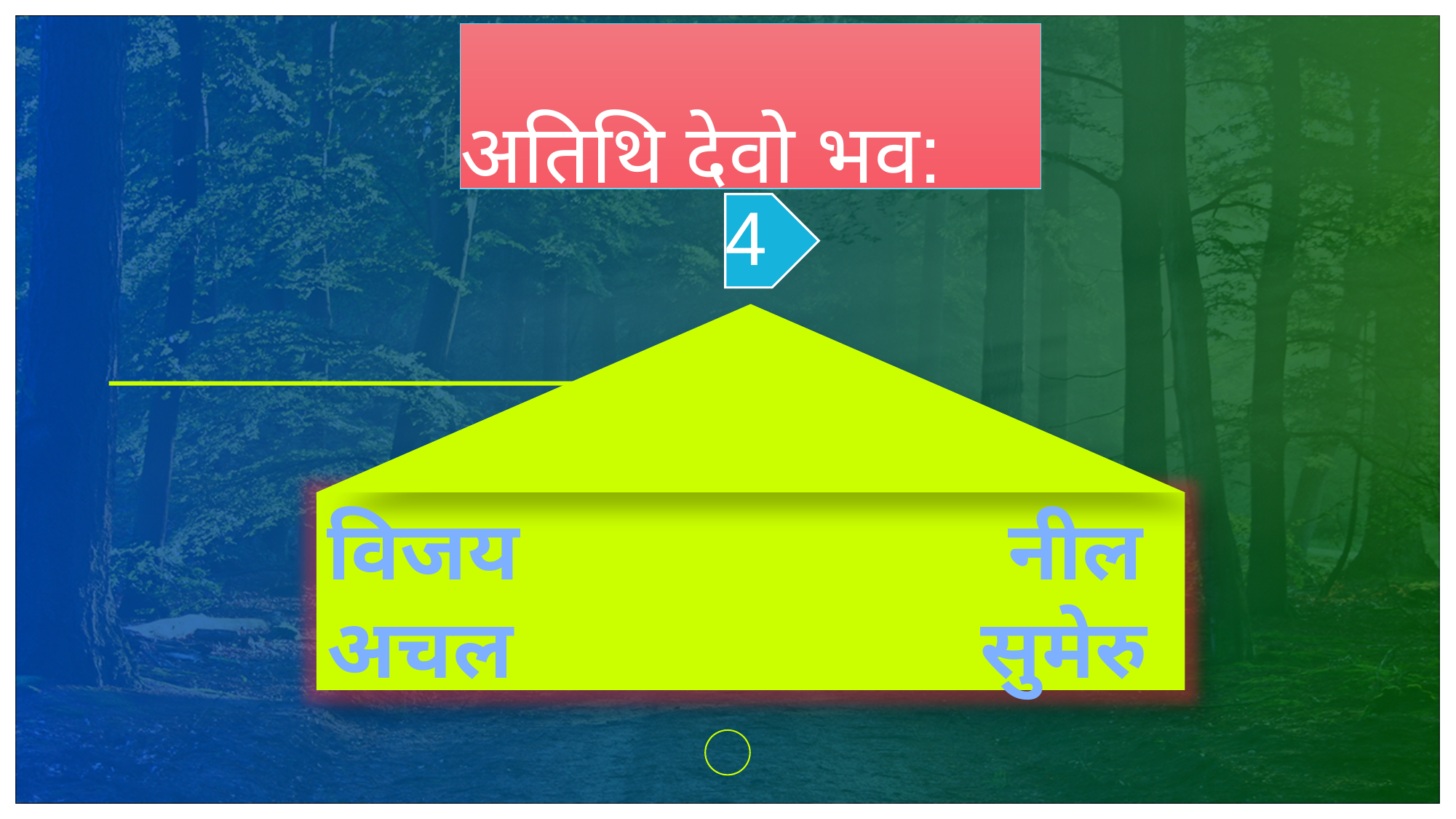

# अतिथि देवो भव:
4

विजय                       नील
अचल                      सुमेरु